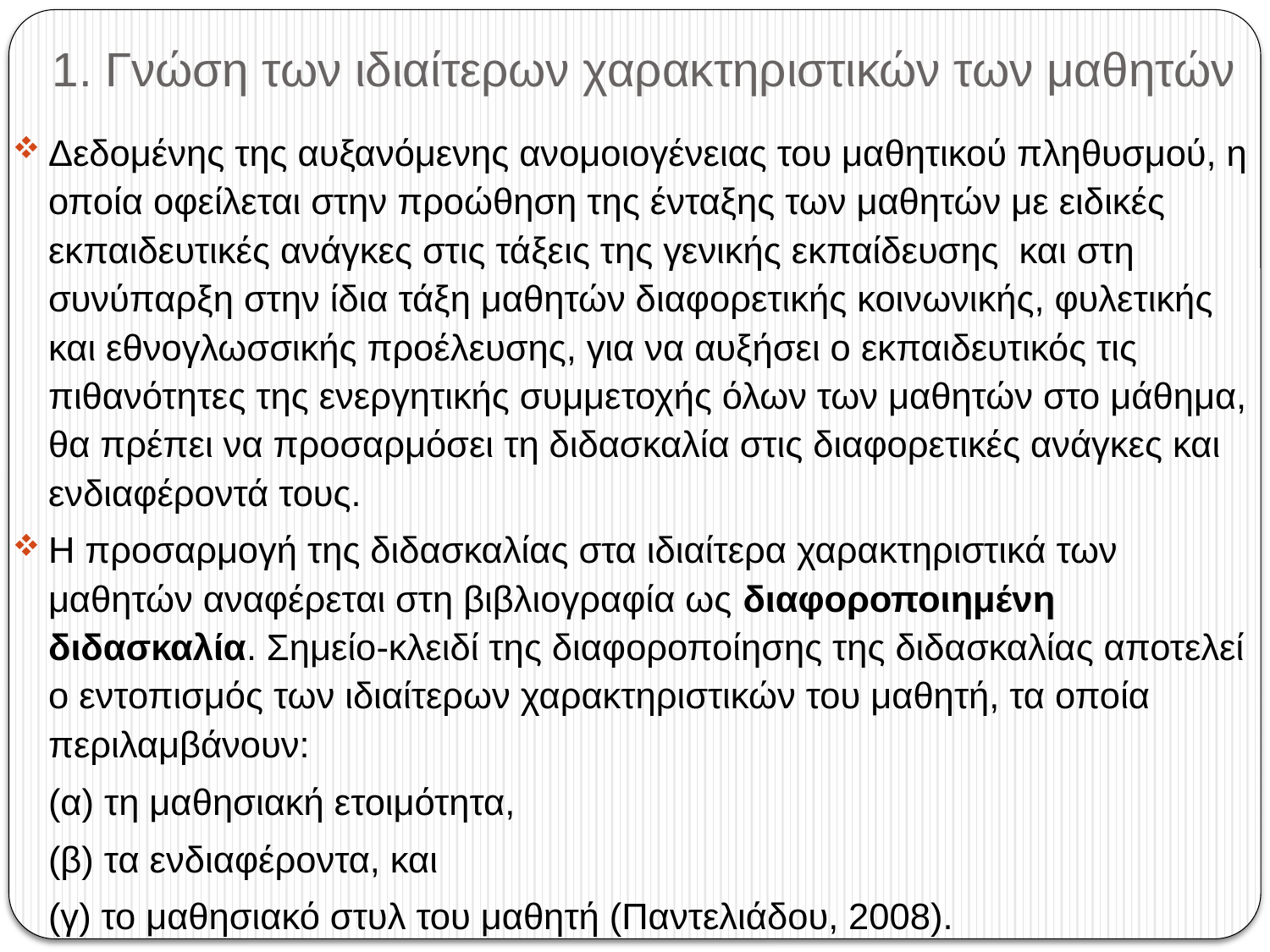

# 1. Γνώση των ιδιαίτερων χαρακτηριστικών των μαθητών
Δεδομένης της αυξανόμενης ανομοιογένειας του μαθητικού πληθυσμού, η οποία οφείλεται στην προώθηση της ένταξης των μαθητών με ειδικές εκπαιδευτικές ανάγκες στις τάξεις της γενικής εκπαίδευσης  και στη συνύπαρξη στην ίδια τάξη μαθητών διαφορετικής κοινωνικής, φυλετικής και εθνογλωσσικής προέλευσης, για να αυξήσει ο εκπαιδευτικός τις πιθανότητες της ενεργητικής συμμετοχής όλων των μαθητών στο μάθημα, θα πρέπει να προσαρμόσει τη διδασκαλία στις διαφορετικές ανάγκες και ενδιαφέροντά τους.
Η προσαρμογή της διδασκαλίας στα ιδιαίτερα χαρακτηριστικά των μαθητών αναφέρεται στη βιβλιογραφία ως διαφοροποιημένη διδασκαλία. Σημείο-κλειδί της διαφοροποίησης της διδασκαλίας αποτελεί ο εντοπισμός των ιδιαίτερων χαρακτηριστικών του μαθητή, τα οποία περιλαμβάνουν:
	(α) τη μαθησιακή ετοιμότητα,
	(β) τα ενδιαφέροντα, και
	(γ) το μαθησιακό στυλ του μαθητή (Παντελιάδου, 2008).